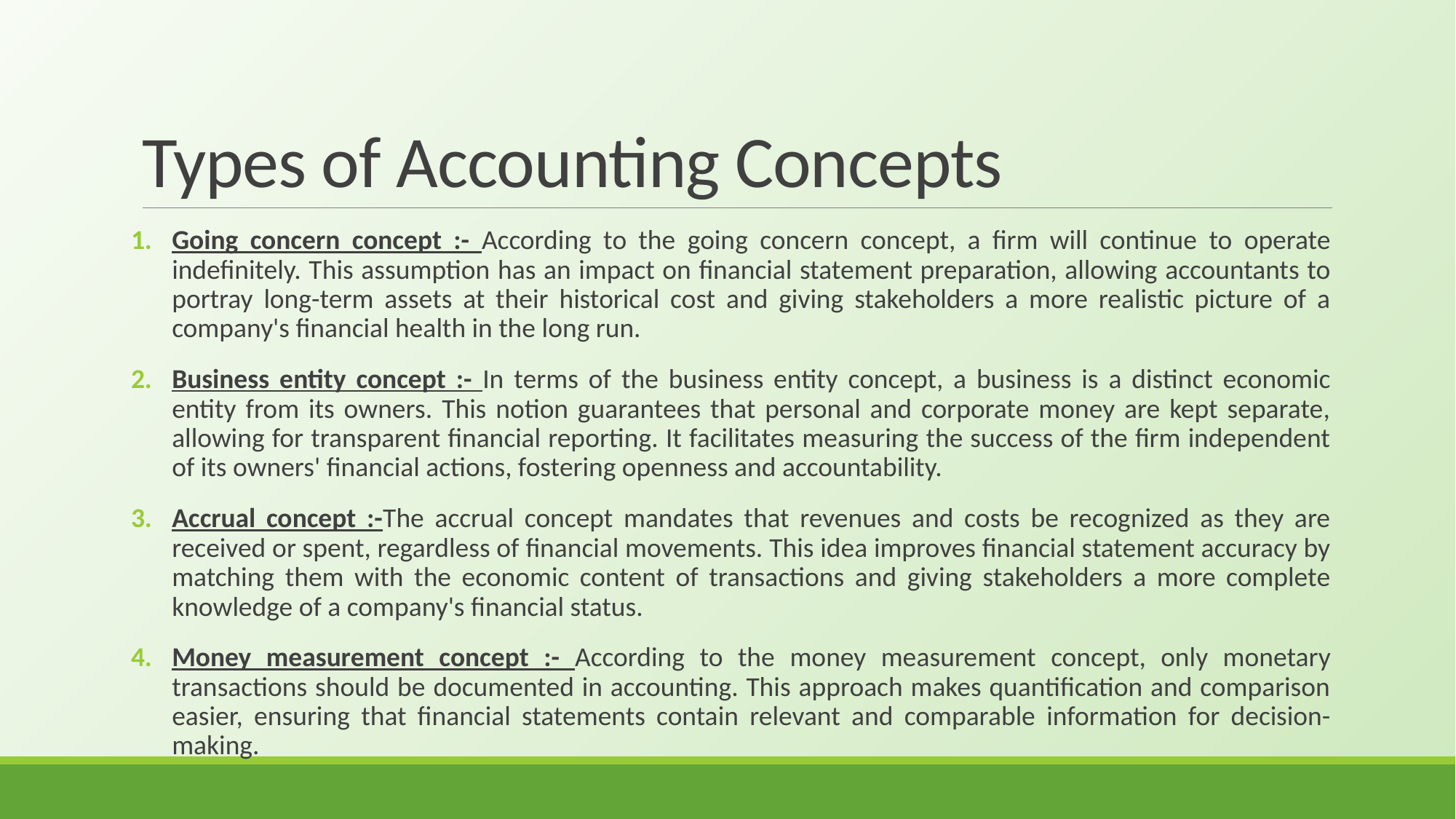

# Types of Accounting Concepts
Going concern concept :- According to the going concern concept, a firm will continue to operate indefinitely. This assumption has an impact on financial statement preparation, allowing accountants to portray long-term assets at their historical cost and giving stakeholders a more realistic picture of a company's financial health in the long run.
Business entity concept :- In terms of the business entity concept, a business is a distinct economic entity from its owners. This notion guarantees that personal and corporate money are kept separate, allowing for transparent financial reporting. It facilitates measuring the success of the firm independent of its owners' financial actions, fostering openness and accountability.
Accrual concept :-The accrual concept mandates that revenues and costs be recognized as they are received or spent, regardless of financial movements. This idea improves financial statement accuracy by matching them with the economic content of transactions and giving stakeholders a more complete knowledge of a company's financial status.
Money measurement concept :- According to the money measurement concept, only monetary transactions should be documented in accounting. This approach makes quantification and comparison easier, ensuring that financial statements contain relevant and comparable information for decision-making.